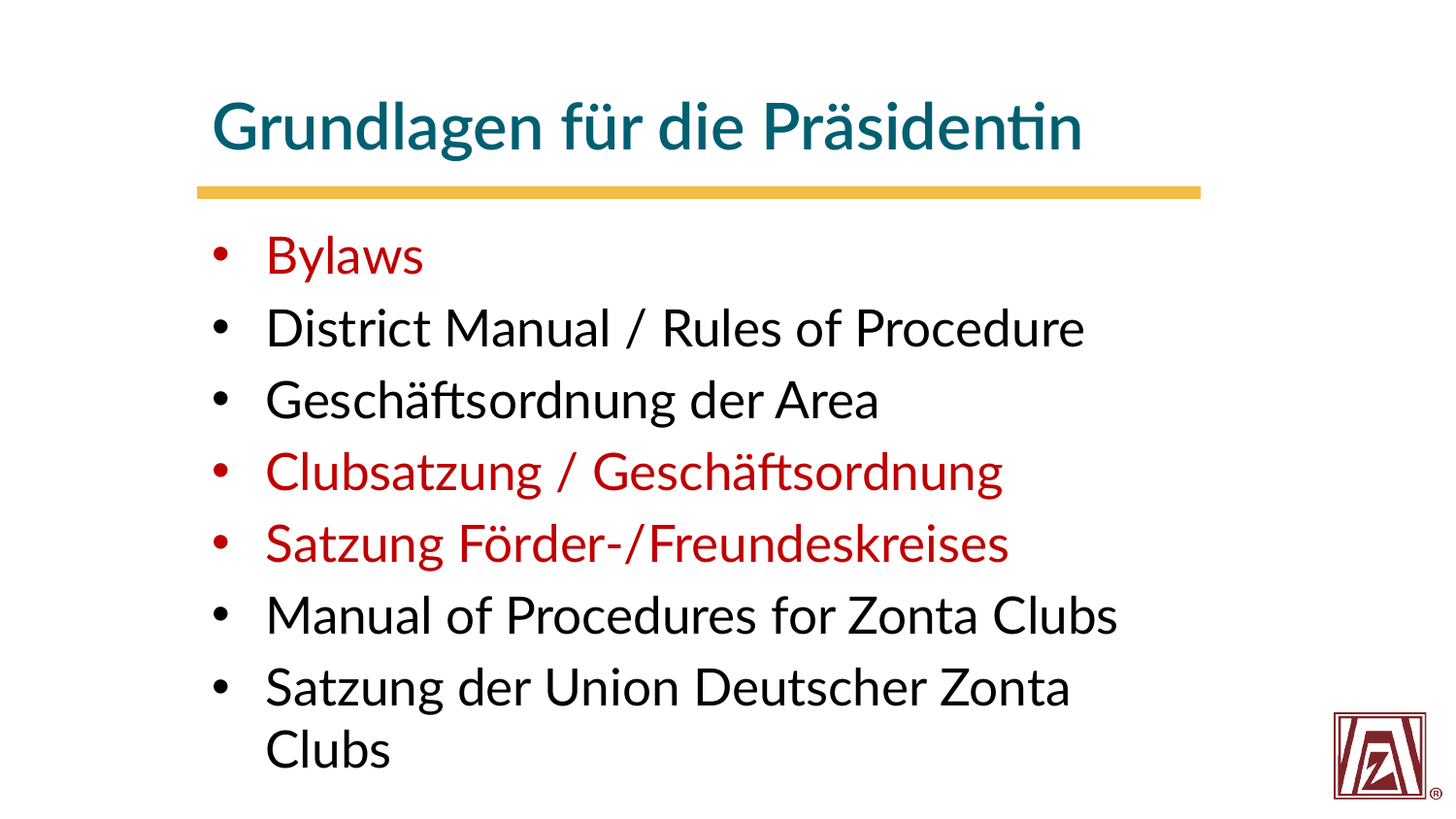

# Grundlagen für die Präsidentin
Bylaws
District Manual / Rules of Procedure
Geschäftsordnung der Area
Clubsatzung / Geschäftsordnung
Satzung Förder-/Freundeskreises
Manual of Procedures for Zonta Clubs
Satzung der Union Deutscher Zonta Clubs